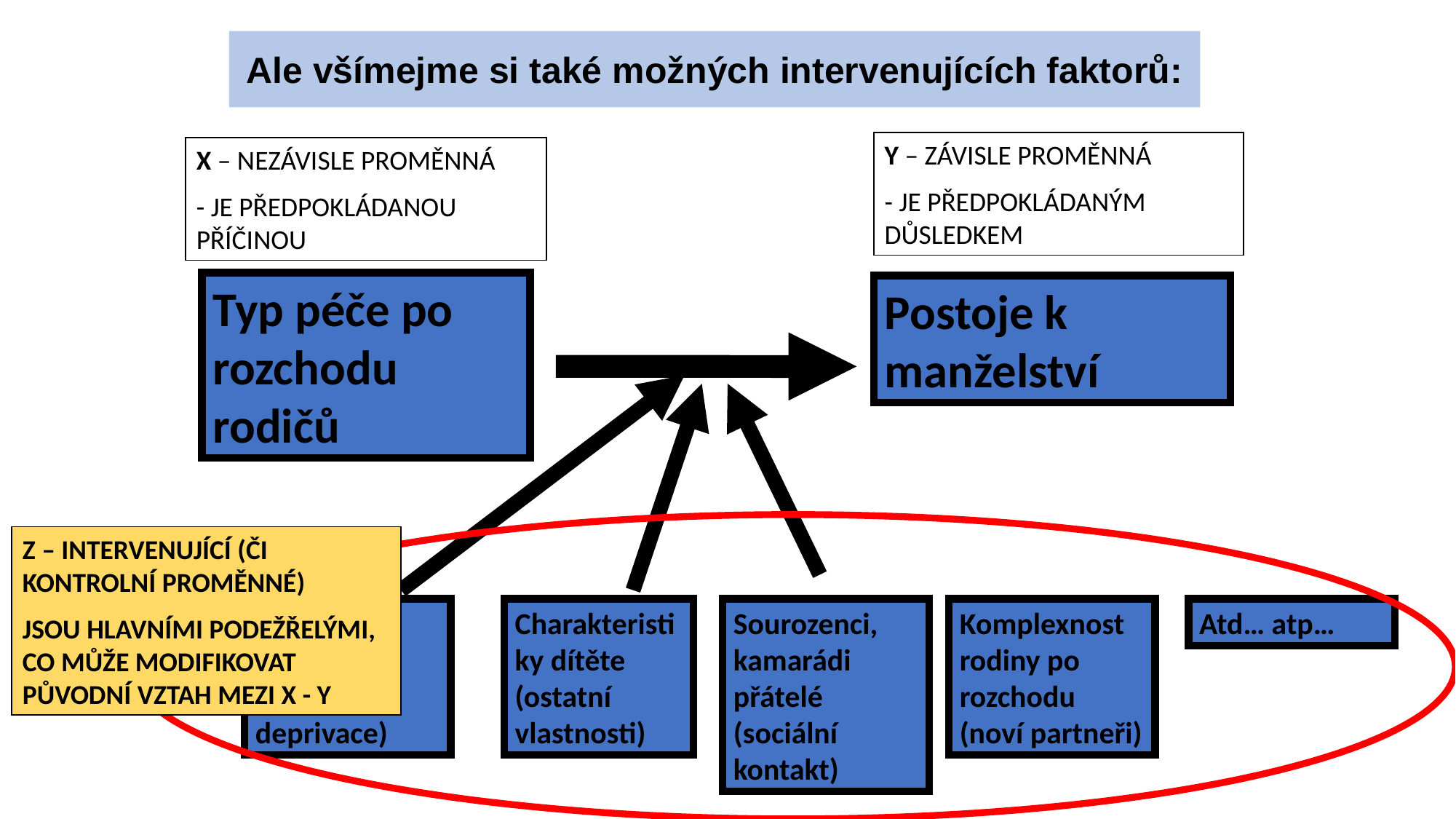

Ale všímejme si také možných intervenujících faktorů:
Y – ZÁVISLE PROMĚNNÁ
- JE PŘEDPOKLÁDANÝM DŮSLEDKEM
X – NEZÁVISLE PROMĚNNÁ
- JE PŘEDPOKLÁDANOU PŘÍČINOU

Typ péče po rozchodu rodičů
Postoje k manželství

Z – INTERVENUJÍCÍ (ČI KONTROLNÍ PROMĚNNÉ)
JSOU HLAVNÍMI PODEŽŘELÝMI, CO MŮŽE MODIFIKOVAT PŮVODNÍ VZTAH MEZI X - Y
Charakteristiky dítěte
(ostatní vlastnosti)
Sourozenci, kamarádi přátelé (sociální kontakt)
Komplexnost rodiny po rozchodu (noví partneři)
Úroveň konfliktu
(míra deprivace)
Atd… atp…